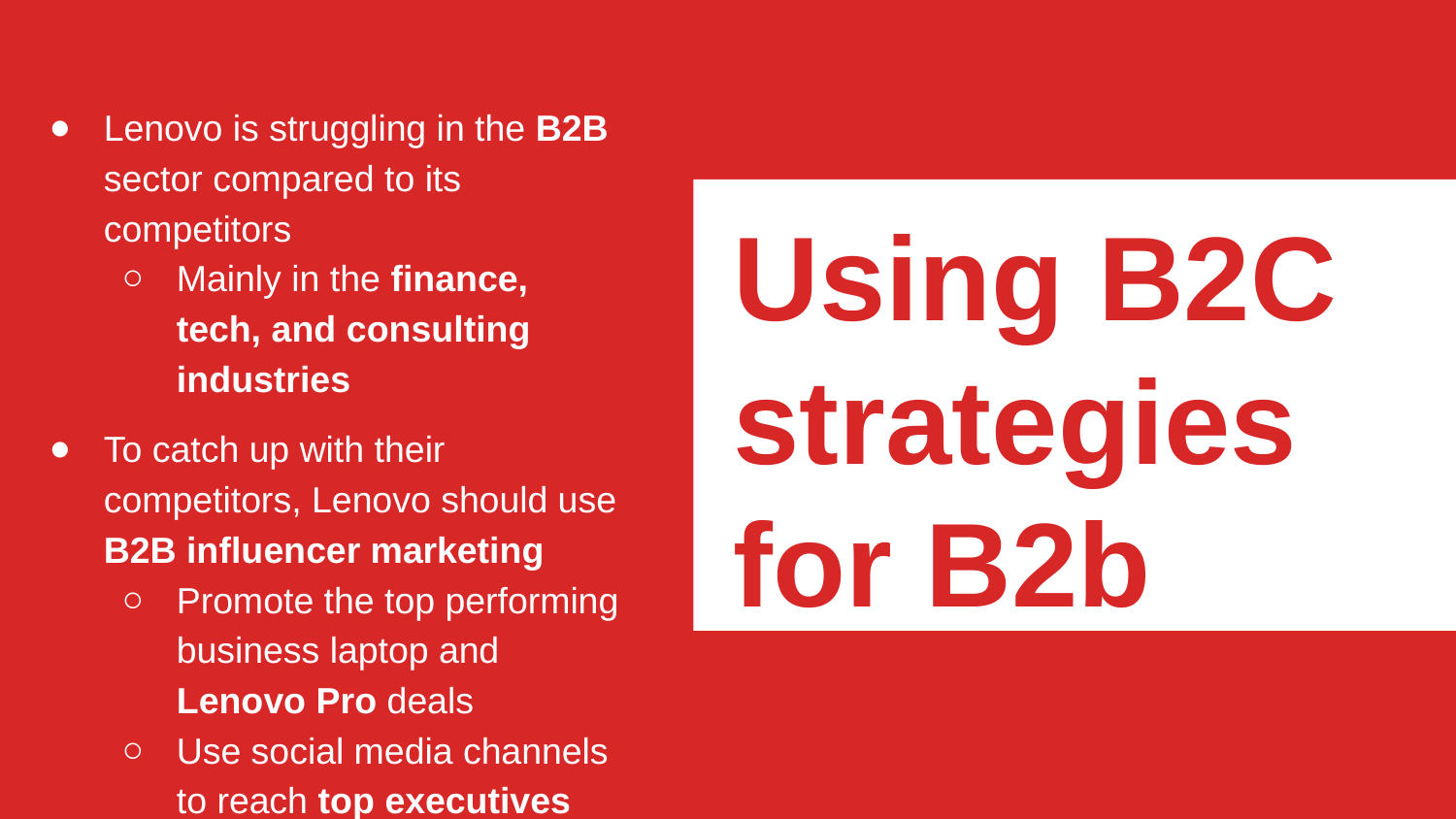

Lenovo is struggling in the B2B sector compared to its competitors
Mainly in the finance, tech, and consulting industries
To catch up with their competitors, Lenovo should use B2B influencer marketing
Promote the top performing business laptop and Lenovo Pro deals
Use social media channels to reach top executives

Using B2C strategies for B2b Marketing